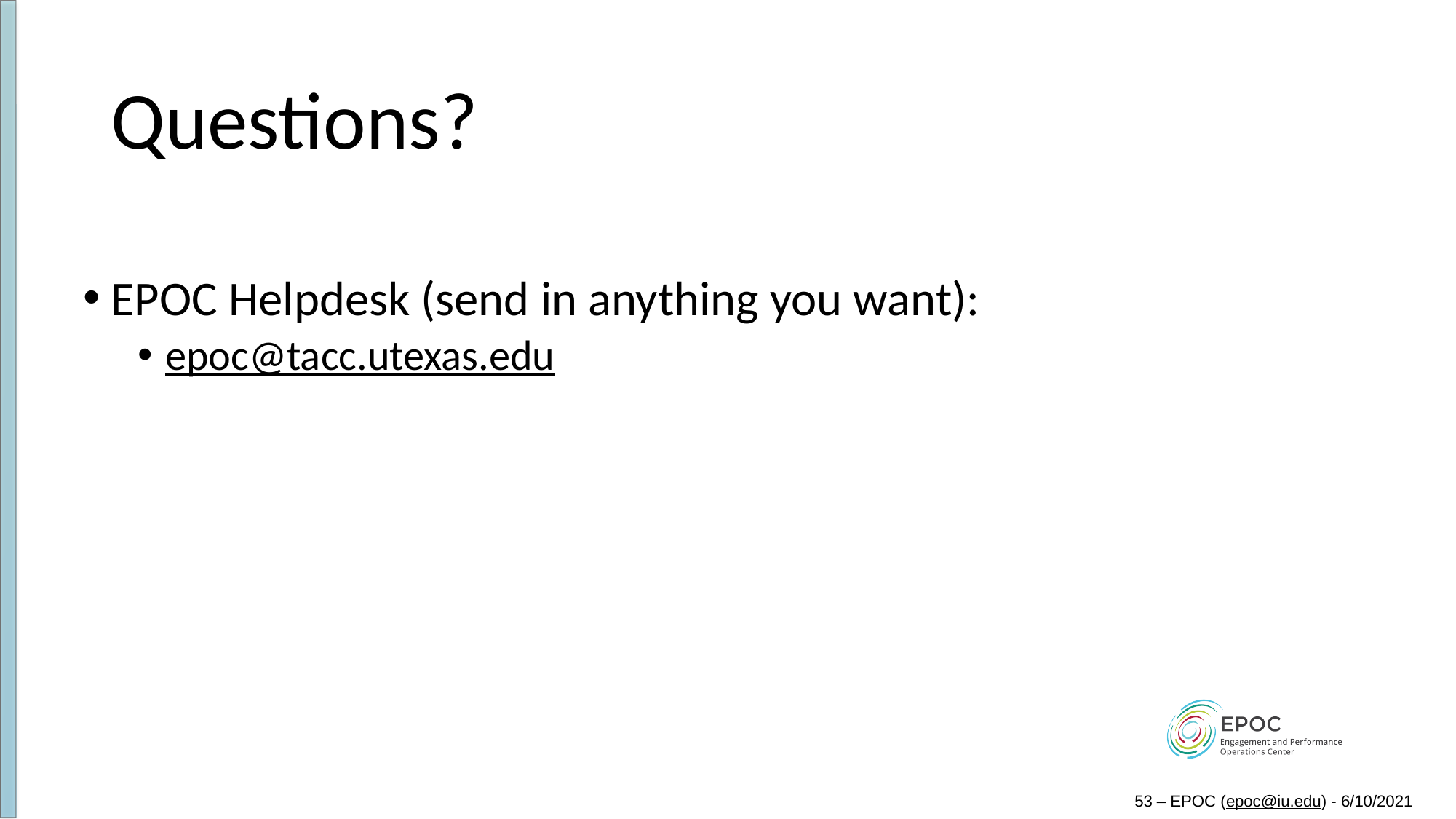

# Questions?

EPOC Helpdesk (send in anything you want):
epoc@tacc.utexas.edu
53 – EPOC (epoc@iu.edu) - 6/10/2021